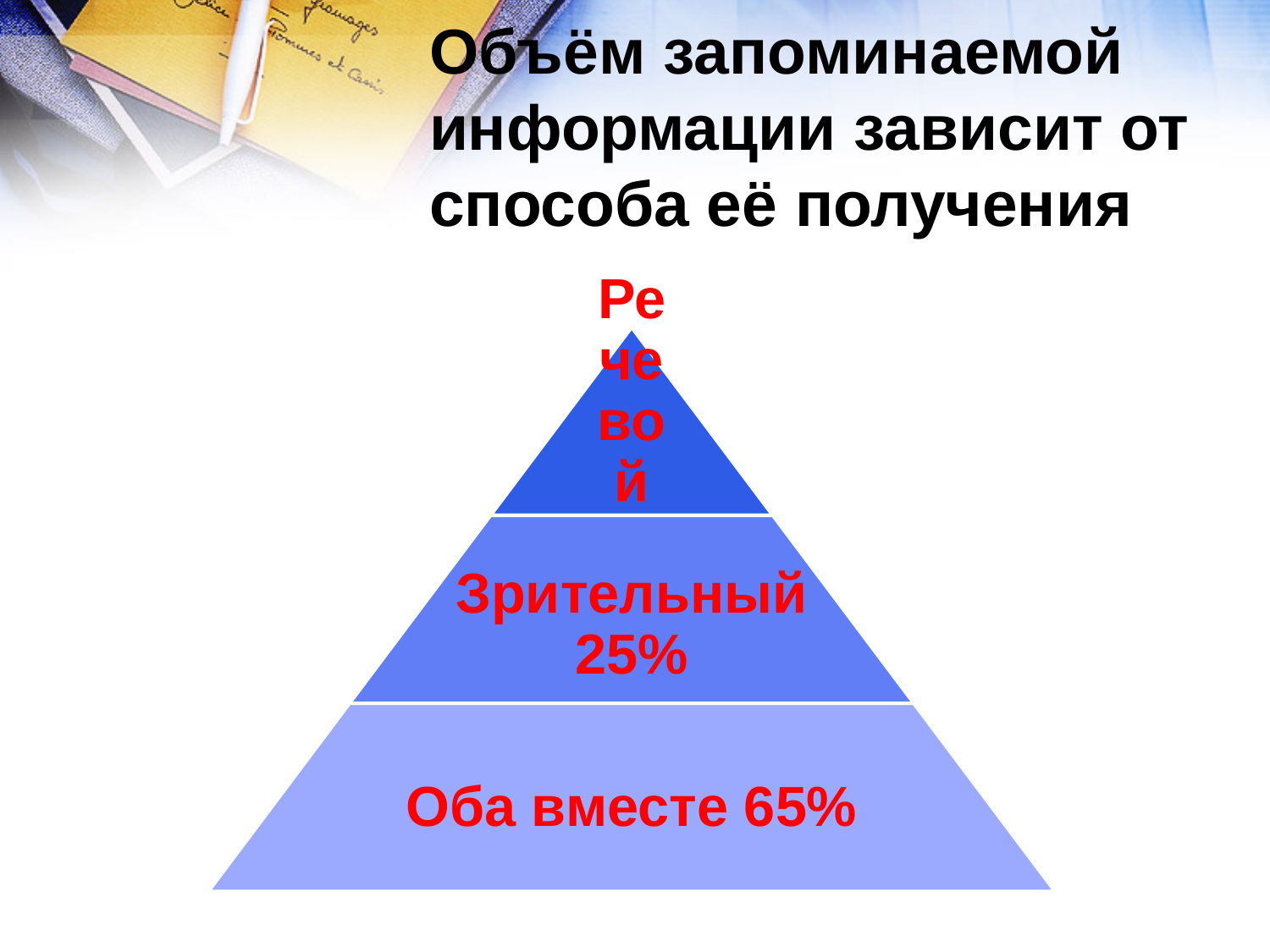

# Объём запоминаемой информации зависит от способа её получения
Речевой 15%
Зрительный 25%
Оба вместе 65%